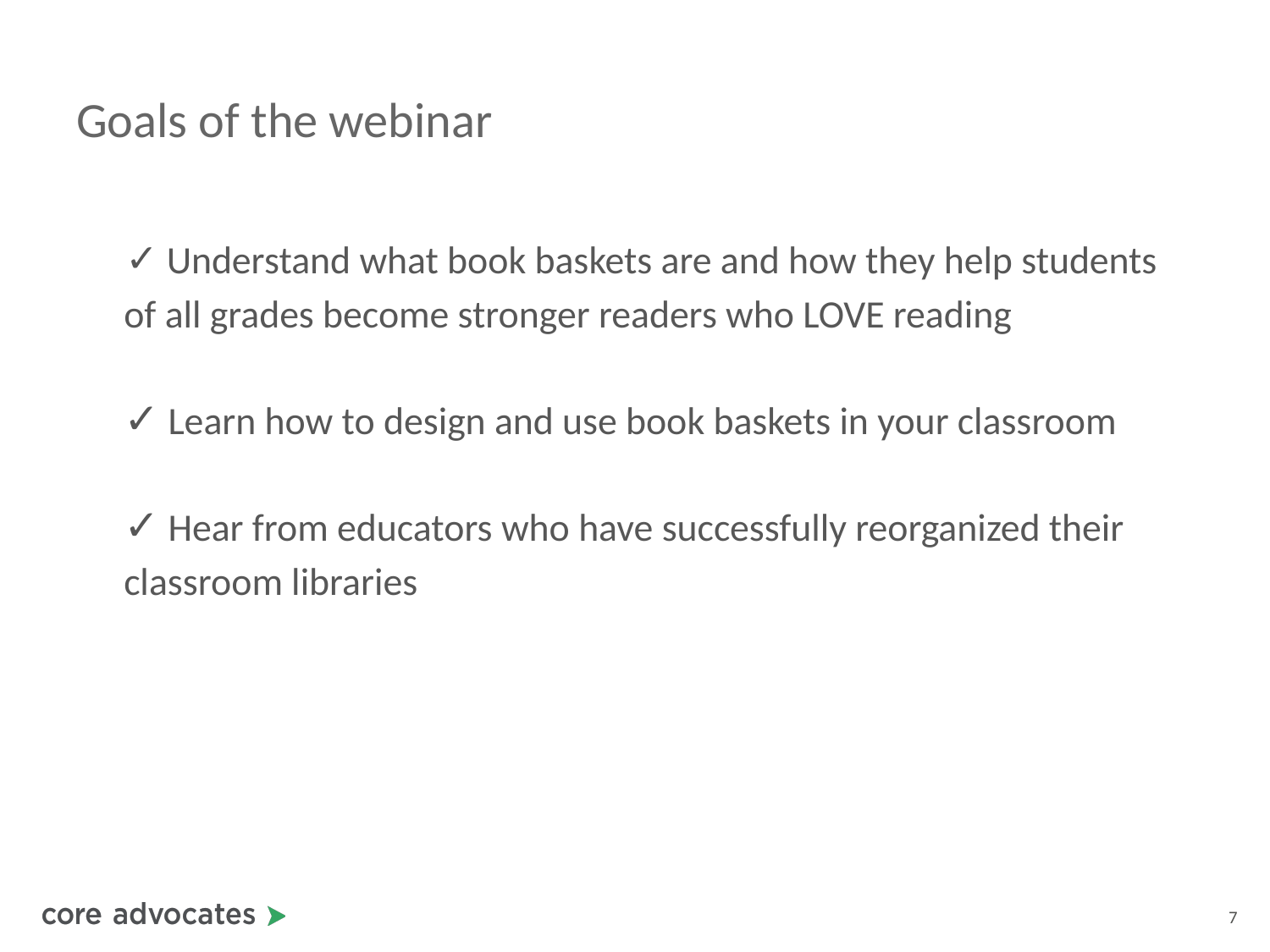

# Goals of the webinar
 Understand what book baskets are and how they help students of all grades become stronger readers who LOVE reading

 Learn how to design and use book baskets in your classroom

 Hear from educators who have successfully reorganized their classroom libraries